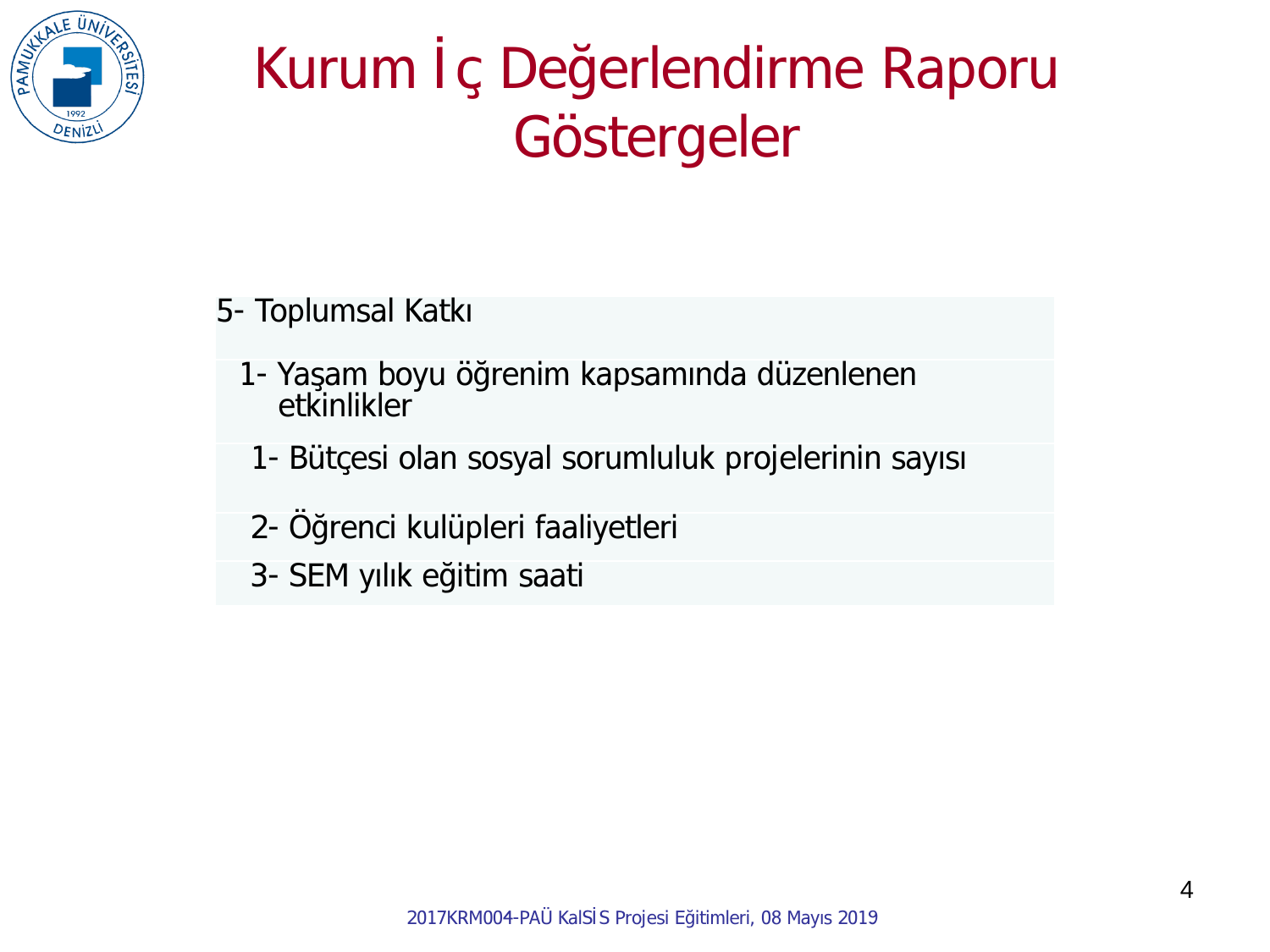

Kurum İç Değerlendirme Raporu
Göstergeler
| 5- Toplumsal Katkı |
| --- |
| 1- Yaşam boyu öğrenim kapsamında düzenlenen etkinlikler |
| 1- Bütçesi olan sosyal sorumluluk projelerinin sayısı |
| 2- Öğrenci kulüpleri faaliyetleri |
| 3- SEM yılık eğitim saati |
4
2017KRM004-PAÜ KalSİS Projesi Eğitimleri, 08 Mayıs 2019